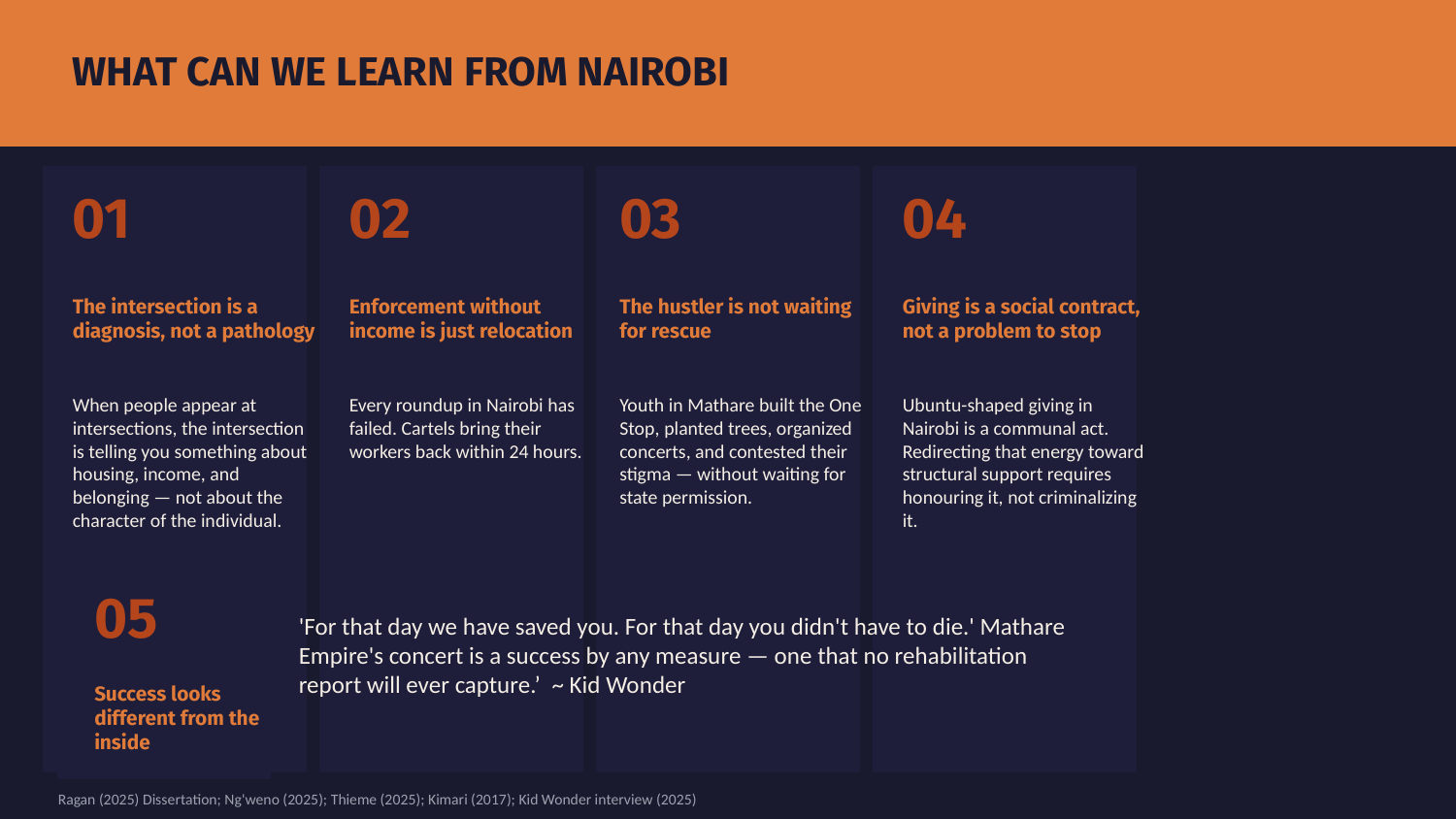

WHAT CAN WE LEARN FROM NAIROBI

01
02
03
04
The intersection is a diagnosis, not a pathology
Enforcement without income is just relocation
The hustler is not waiting for rescue
Giving is a social contract, not a problem to stop
When people appear at intersections, the intersection is telling you something about housing, income, and belonging — not about the character of the individual.
Every roundup in Nairobi has failed. Cartels bring their workers back within 24 hours.
Youth in Mathare built the One Stop, planted trees, organized concerts, and contested their stigma — without waiting for state permission.
Ubuntu-shaped giving in Nairobi is a communal act. Redirecting that energy toward structural support requires honouring it, not criminalizing it.
05

'For that day we have saved you. For that day you didn't have to die.' Mathare Empire's concert is a success by any measure — one that no rehabilitation report will ever capture.’  ~ Kid Wonder
Success looks different from the inside
Ragan (2025) Dissertation; Ng'weno (2025); Thieme (2025); Kimari (2017); Kid Wonder interview (2025)